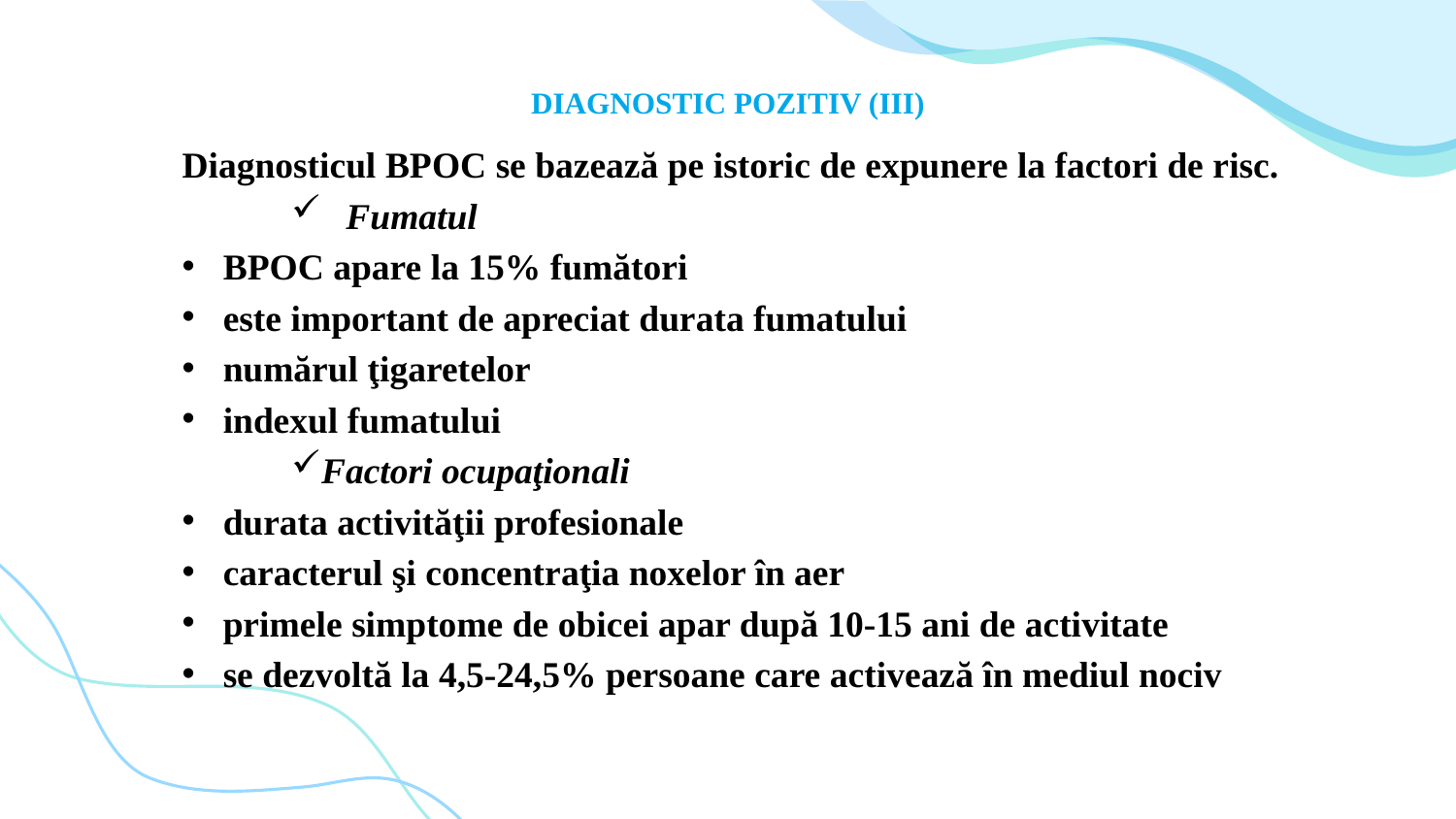

# DIAGNOSTIC POZITIV (III)
Diagnosticul BPOC se bazează pe istoric de expunere la factori de risc.
Fumatul
BPOC apare la 15% fumători
este important de apreciat durata fumatului
numărul ţigaretelor
indexul fumatului
Factori ocupaţionali
durata activităţii profesionale
caracterul şi concentraţia noxelor în aer
primele simptome de obicei apar după 10-15 ani de activitate
se dezvoltă la 4,5-24,5% persoane care activează în mediul nociv